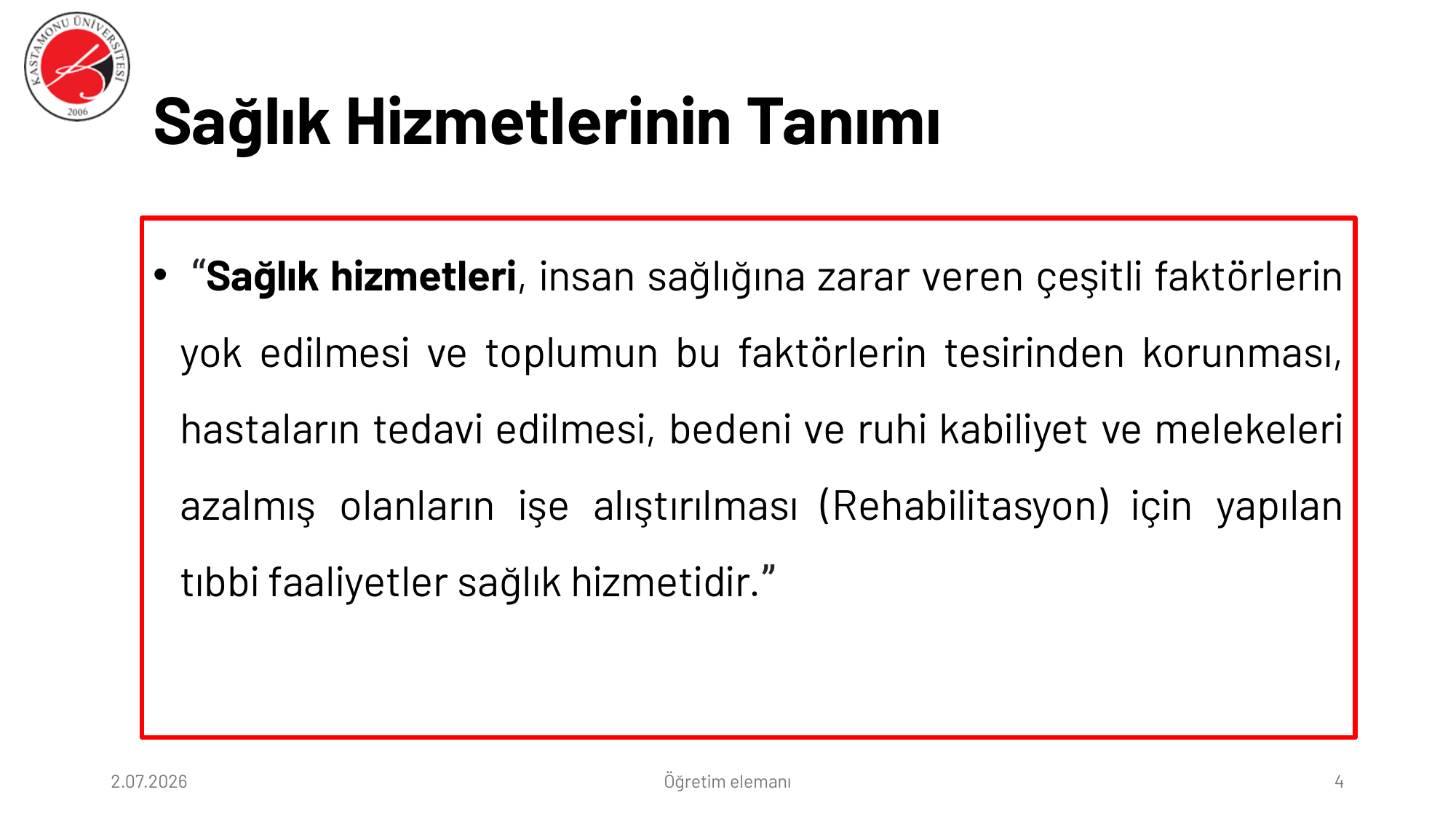

# Sağlık Hizmetlerinin Tanımı
 “Sağlık hizmetleri, insan sağlığına zarar veren çeşitli faktörlerin yok edilmesi ve toplumun bu faktörlerin tesirinden korunması, hastaların tedavi edilmesi, bedeni ve ruhi kabiliyet ve melekeleri azalmış olanların işe alıştırılması (Rehabilitasyon) için yapılan tıbbi faaliyetler sağlık hizmetidir.”
2.07.2026
Öğretim elemanı
4